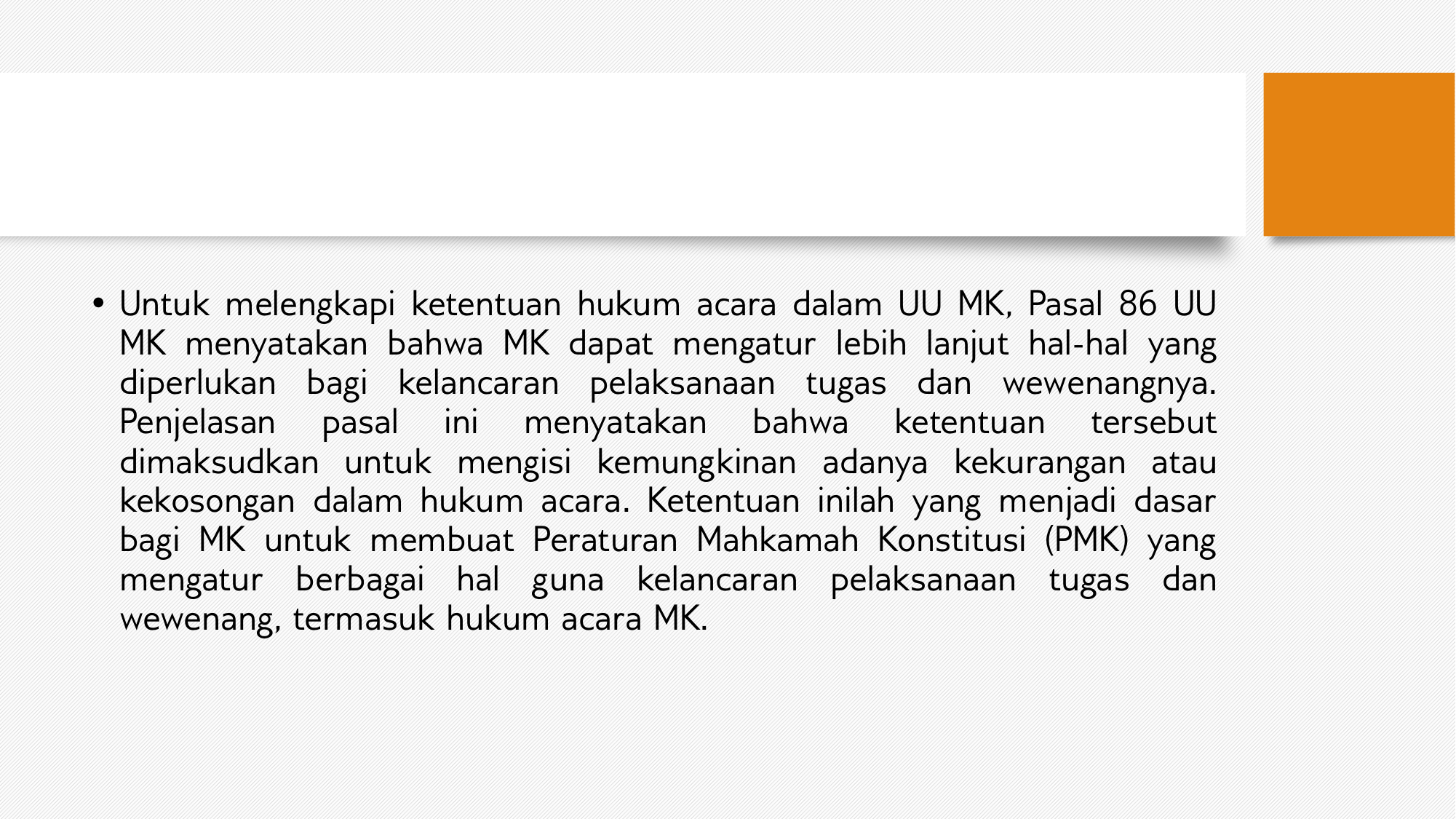

Untuk melengkapi ketentuan hukum acara dalam UU MK, Pasal 86 UU MK menyatakan bahwa MK dapat mengatur lebih lanjut hal-hal yang diperlukan bagi kelancaran pelaksanaan tugas dan wewenangnya. Penjelasan pasal ini menyatakan bahwa ketentuan tersebut dimaksudkan untuk mengisi kemungkinan adanya kekurangan atau kekosongan dalam hukum acara. Ketentuan inilah yang menjadi dasar bagi MK untuk membuat Peraturan Mahkamah Konstitusi (PMK) yang mengatur berbagai hal guna kelancaran pelaksanaan tugas dan wewenang, termasuk hukum acara MK.